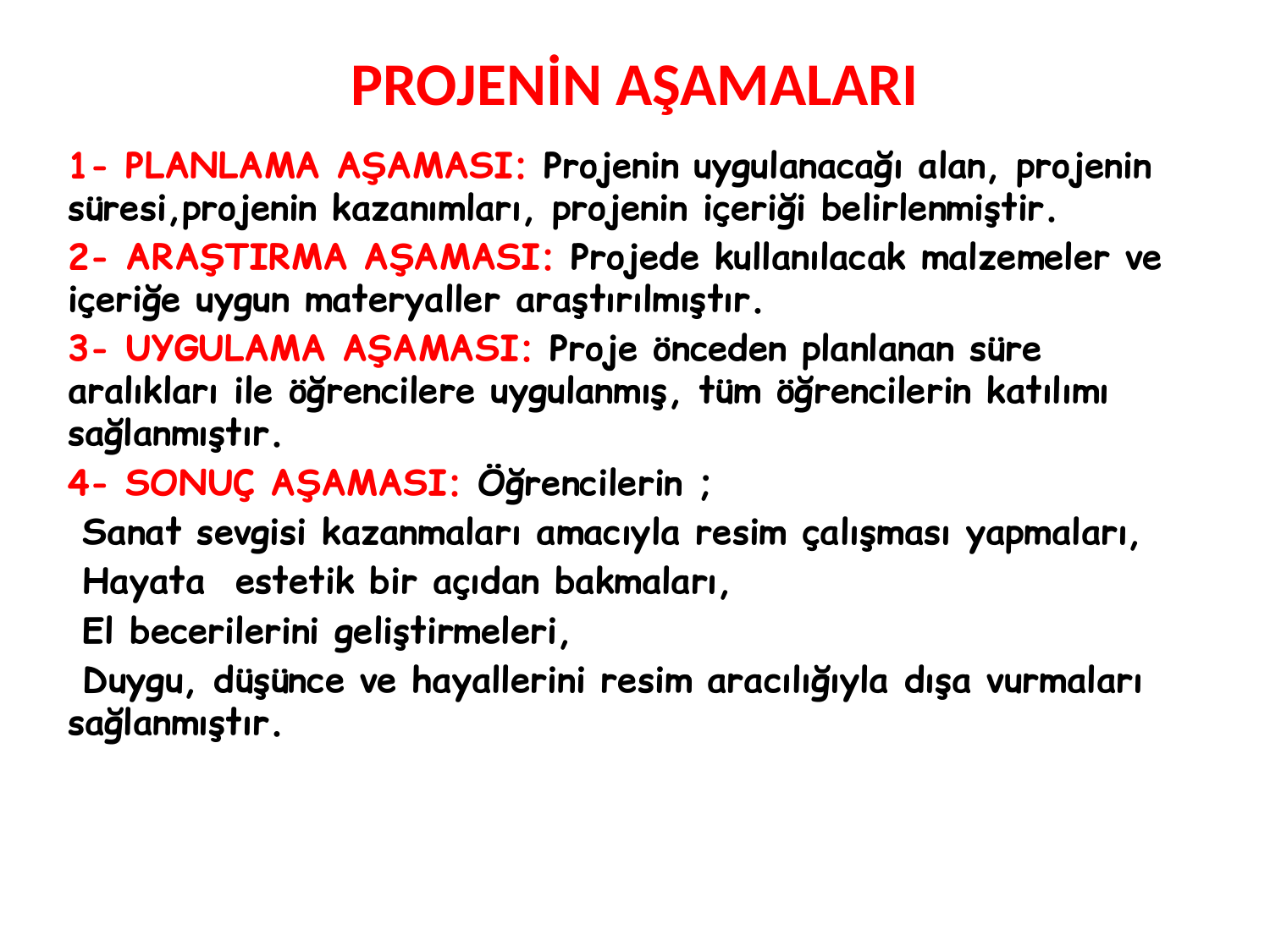

# PROJENİN AŞAMALARI
1- PLANLAMA AŞAMASI: Projenin uygulanacağı alan, projenin süresi,projenin kazanımları, projenin içeriği belirlenmiştir.
2- ARAŞTIRMA AŞAMASI: Projede kullanılacak malzemeler ve içeriğe uygun materyaller araştırılmıştır.
3- UYGULAMA AŞAMASI: Proje önceden planlanan süre aralıkları ile öğrencilere uygulanmış, tüm öğrencilerin katılımı sağlanmıştır.
4- SONUÇ AŞAMASI: Öğrencilerin ;
 Sanat sevgisi kazanmaları amacıyla resim çalışması yapmaları,
 Hayata  estetik bir açıdan bakmaları,
 El becerilerini geliştirmeleri,
 Duygu, düşünce ve hayallerini resim aracılığıyla dışa vurmaları sağlanmıştır.